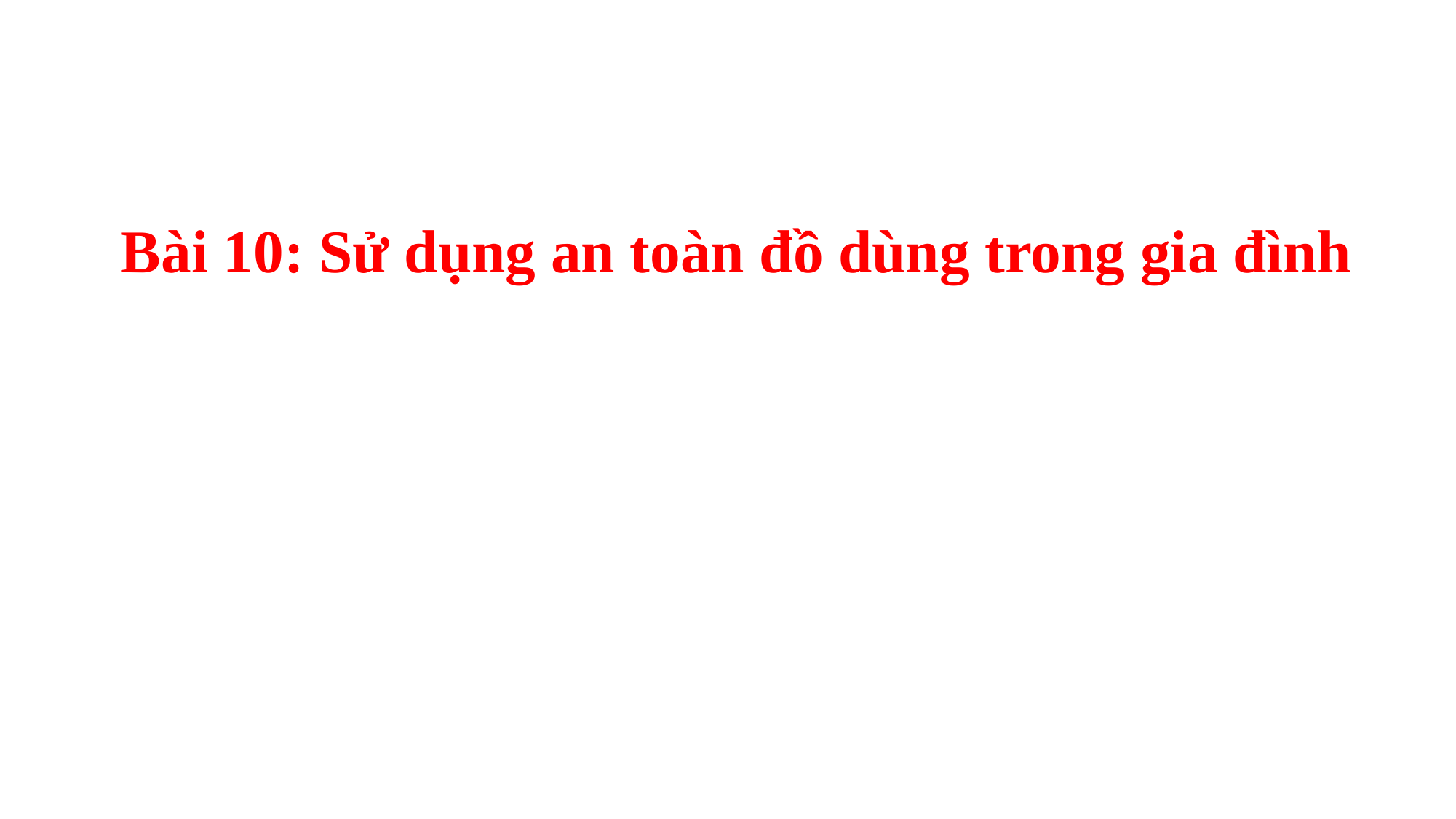

Bài 10: Sử dụng an toàn đồ dùng trong gia đình